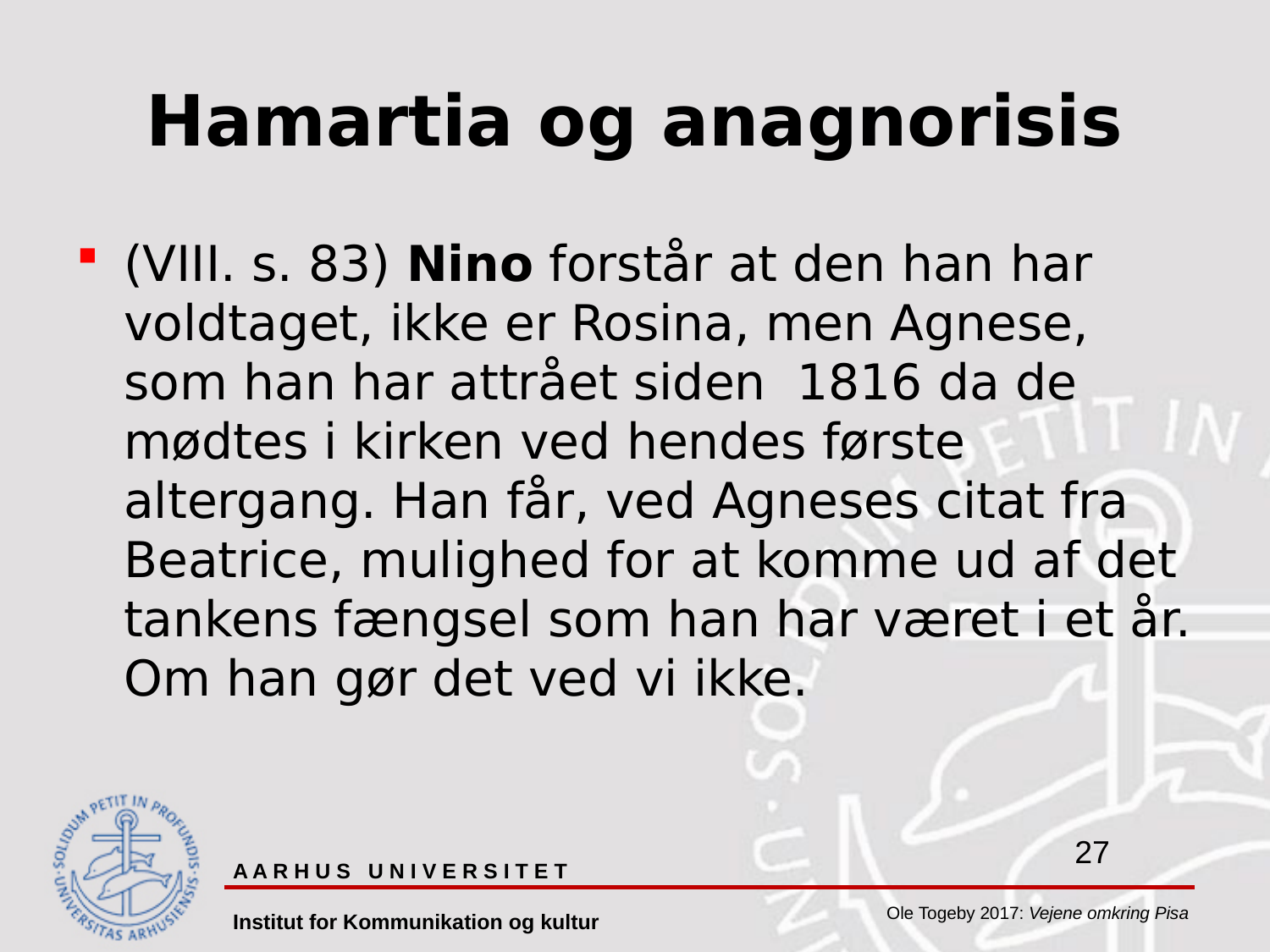

# Hamartia og anagnorisis
(VIII. s. 83) Nino forstår at den han har voldtaget, ikke er Rosina, men Agnese, som han har attrået siden  1816 da de mødtes i kirken ved hendes første altergang. Han får, ved Agneses citat fra Beatrice, mulighed for at komme ud af det tankens fængsel som han har været i et år. Om han gør det ved vi ikke.
A A R H U S   U N I V E R S I T E T

Institut for Kommunikation og kultur
Ole Togeby 2017: Vejene omkring Pisa